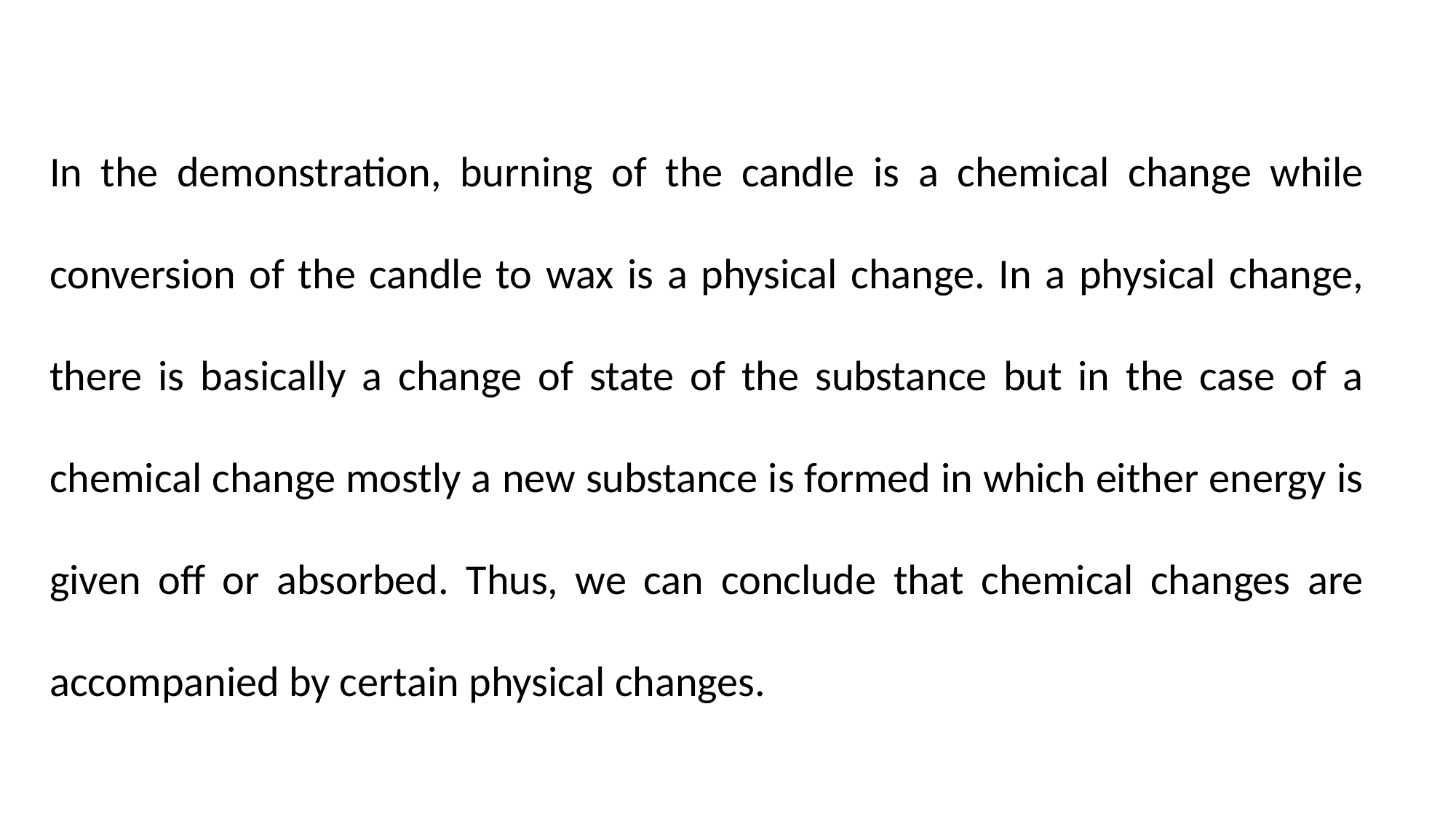

In the demonstration, burning of the candle is a chemical change while conversion of the candle to wax is a physical change. In a physical change, there is basically a change of state of the substance but in the case of a chemical change mostly a new substance is formed in which either energy is given off or absorbed. Thus, we can conclude that chemical changes are accompanied by certain physical changes.